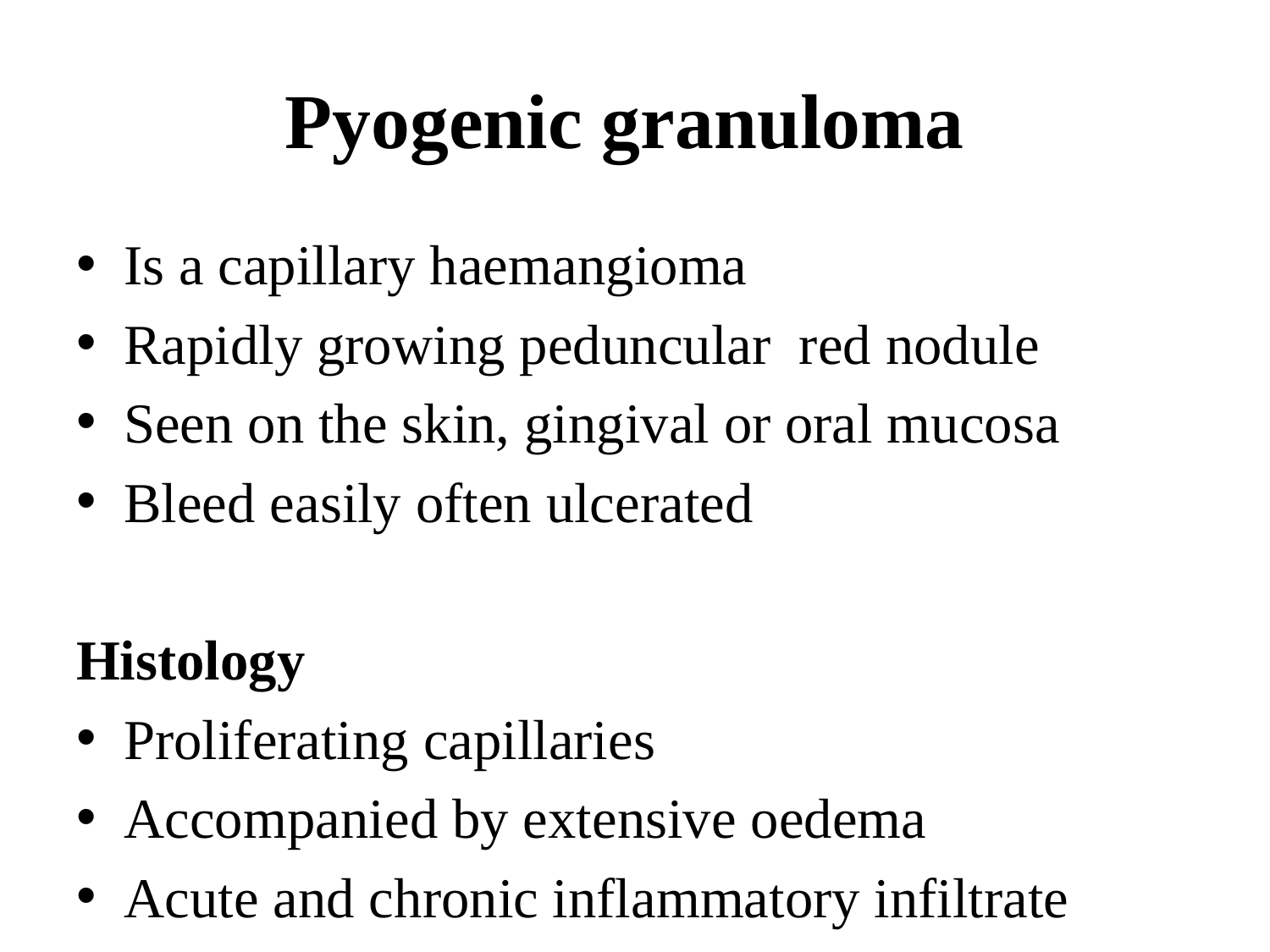

# Pyogenic granuloma
Is a capillary haemangioma
Rapidly growing peduncular  red nodule
Seen on the skin, gingival or oral mucosa
Bleed easily often ulcerated

Histology
Proliferating capillaries
Accompanied by extensive oedema
Acute and chronic inflammatory infiltrate